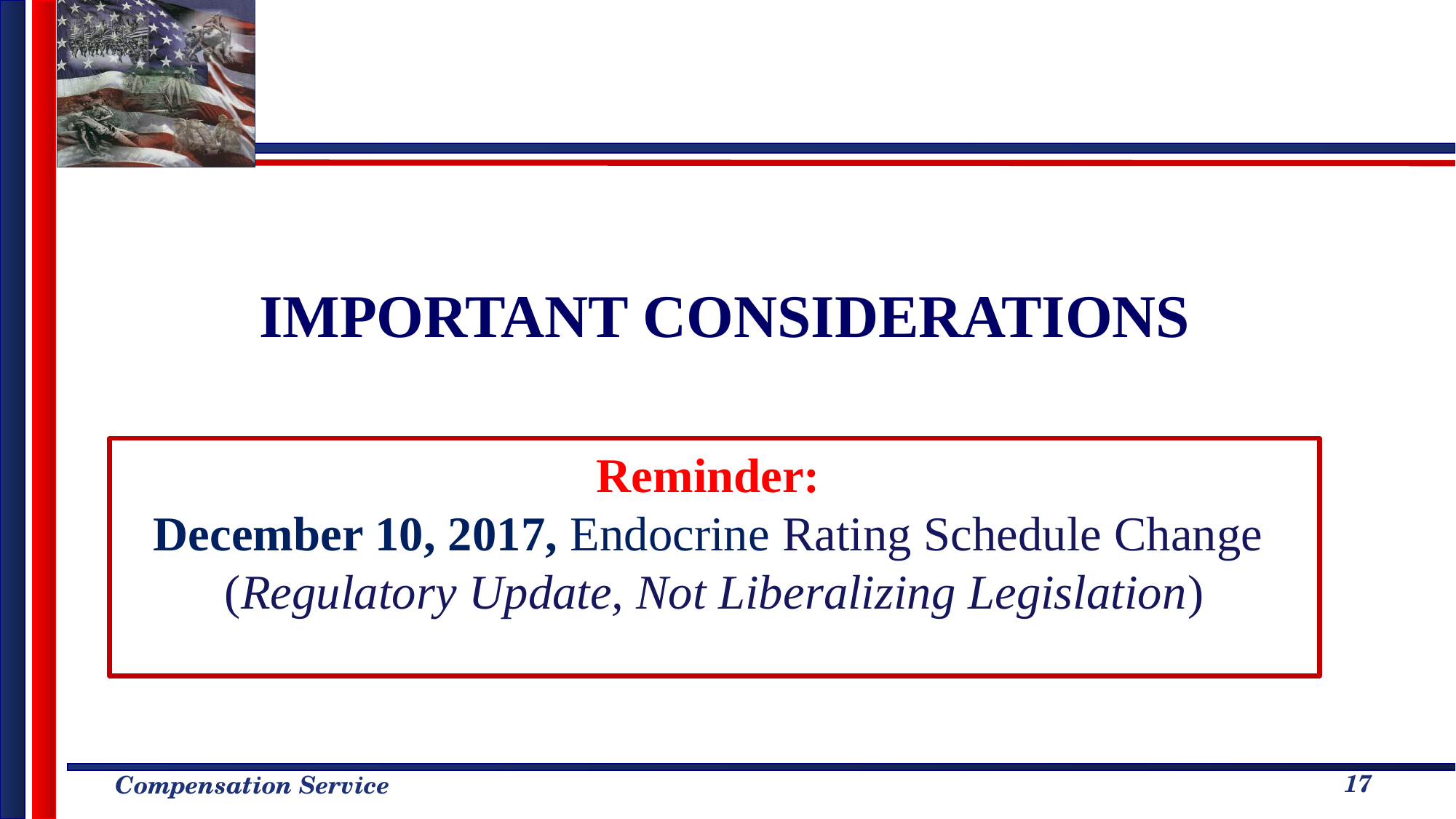

# Important considerations
Reminder:
December 10, 2017, Endocrine Rating Schedule Change
(Regulatory Update, Not Liberalizing Legislation)
17